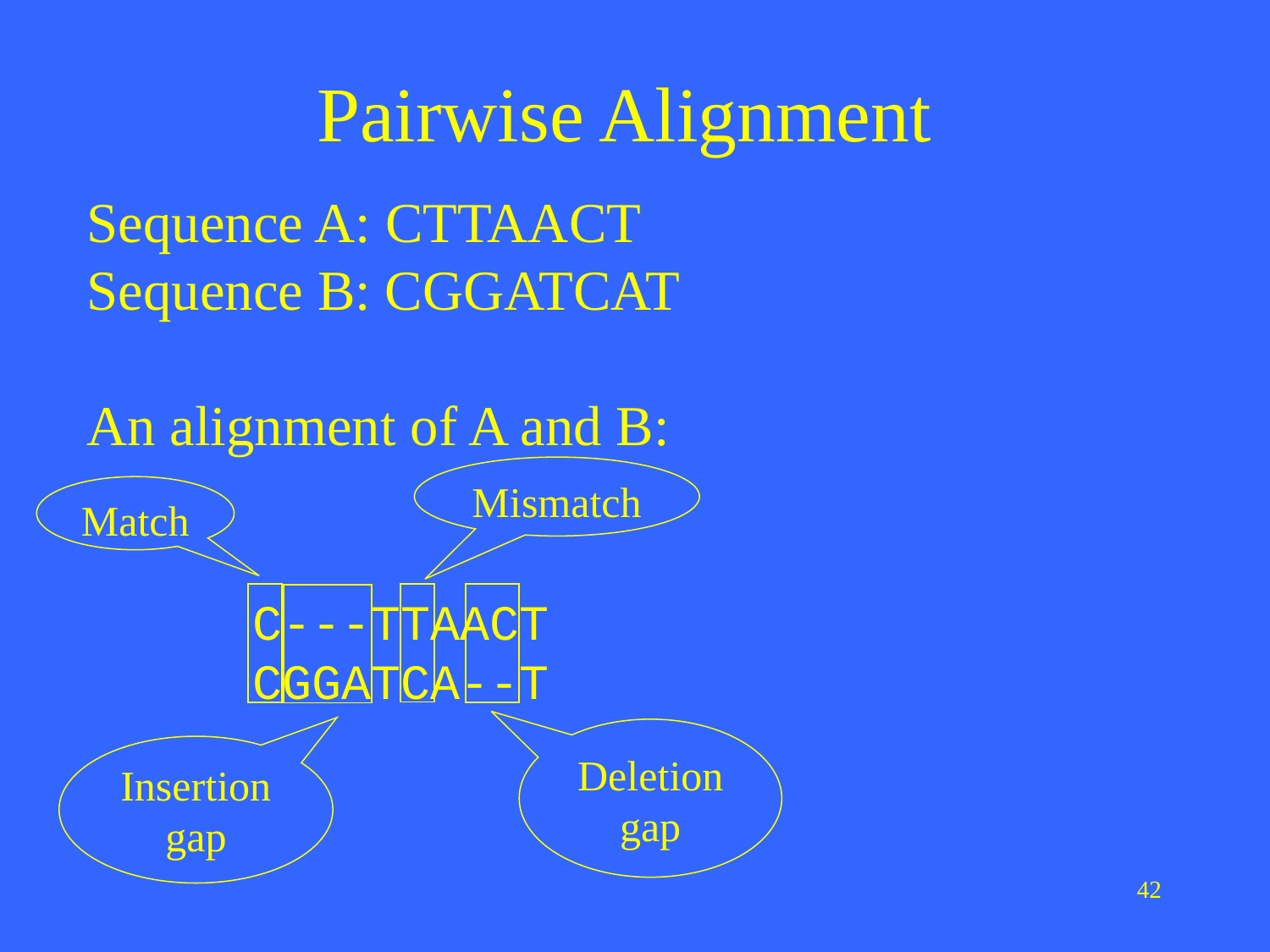

# Pairwise Alignment
Sequence A: CTTAACT
Sequence B: CGGATCAT

An alignment of A and B:
Mismatch
Match

C---TTAACT
CGGATCA--T

Deletion gap
Insertion gap
42